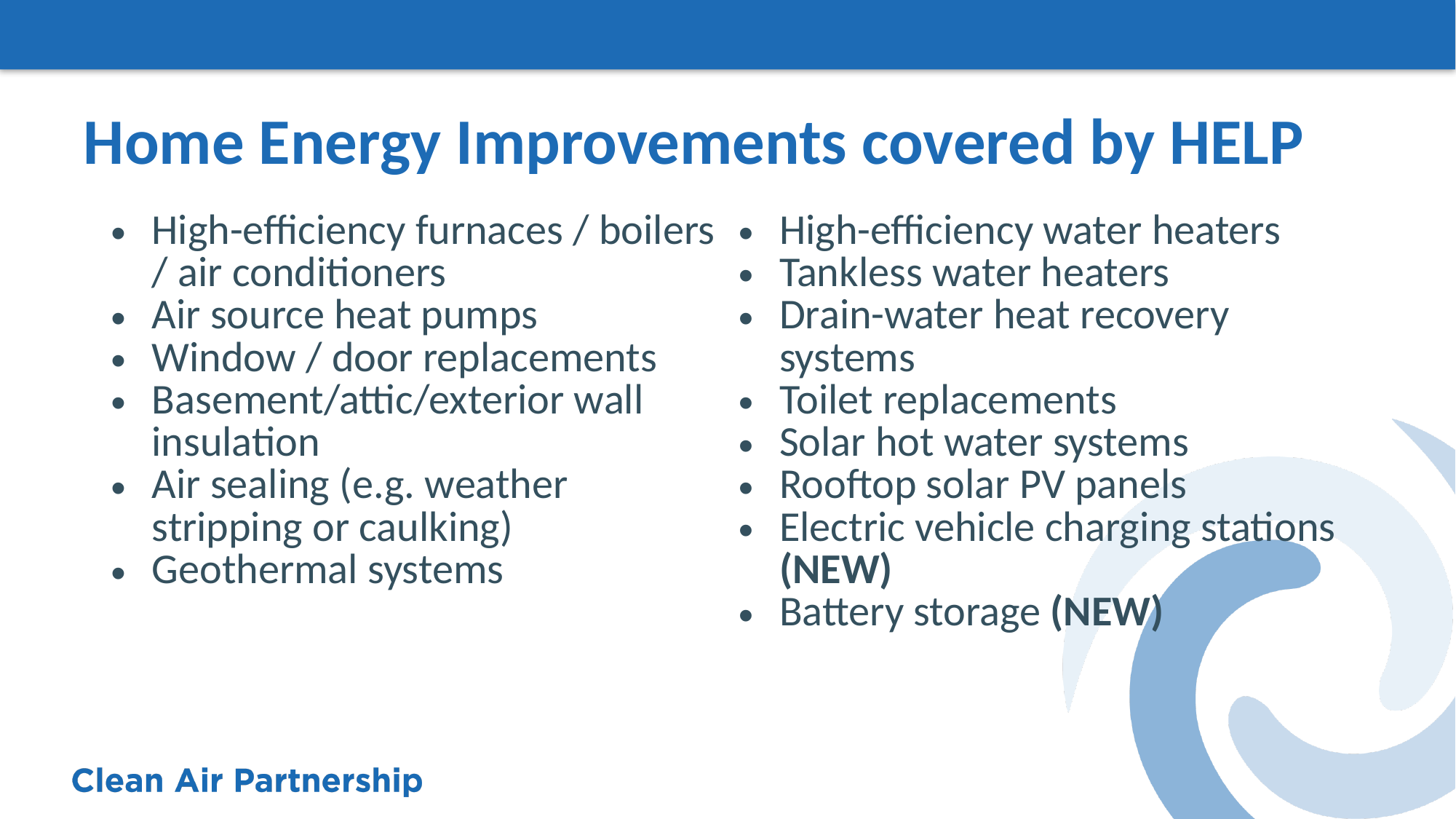

# Home Energy Improvements covered by HELP
| High-efficiency furnaces / boilers / air conditioners Air source heat pumps Window / door replacements Basement/attic/exterior wall insulation Air sealing (e.g. weather stripping or caulking) Geothermal systems | High-efficiency water heaters Tankless water heaters Drain-water heat recovery systems Toilet replacements Solar hot water systems Rooftop solar PV panels Electric vehicle charging stations (NEW) Battery storage (NEW) |
| --- | --- |